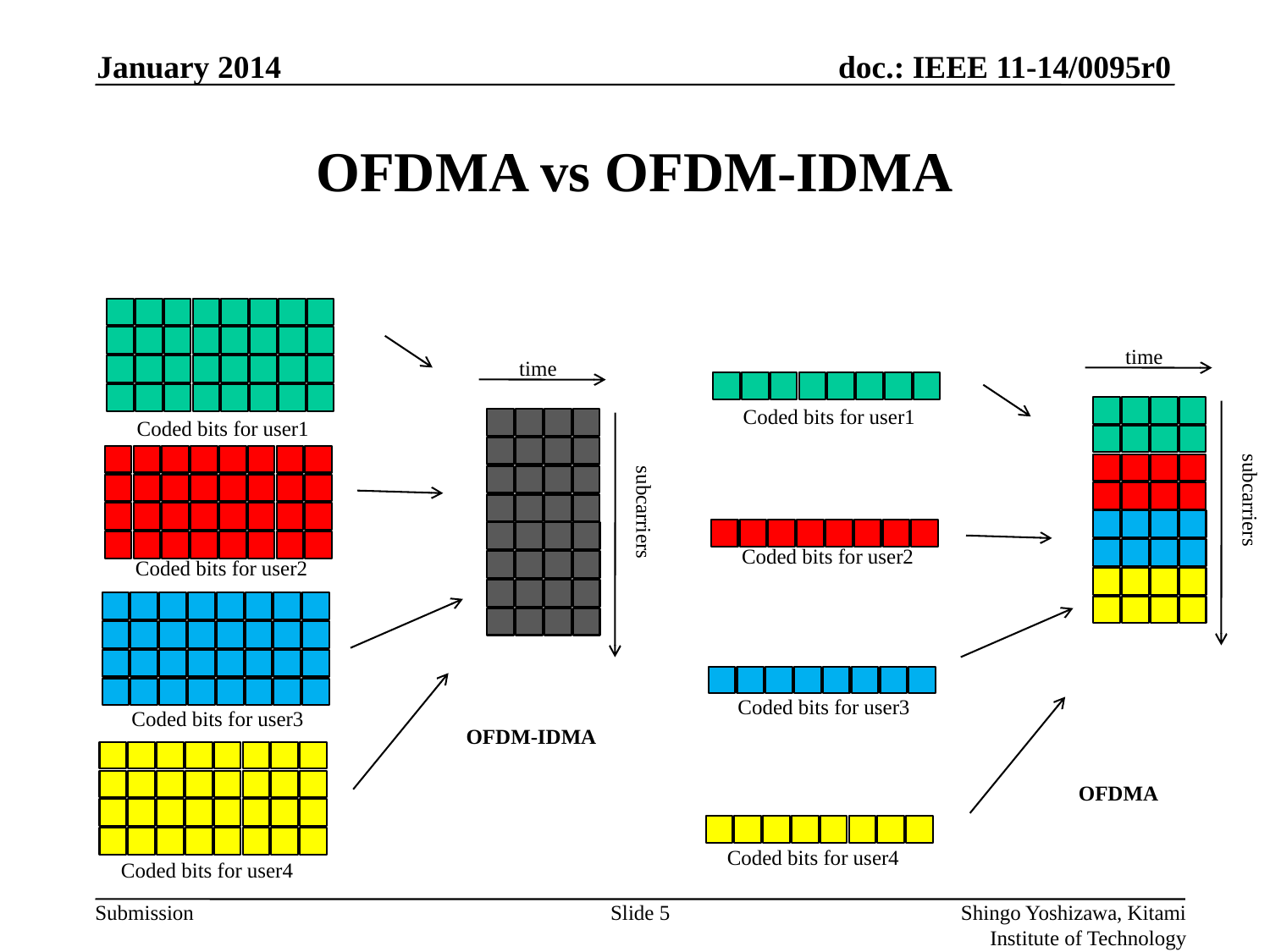

January 2014
# OFDMA vs OFDM-IDMA

time
time

Coded bits for user1

Coded bits for user1

subcarriers

subcarriers

Coded bits for user2

Coded bits for user2

Coded bits for user3
Coded bits for user3
OFDM-IDMA

OFDMA

Coded bits for user4
Coded bits for user4
Slide 5
Shingo Yoshizawa, Kitami Institute of Technology